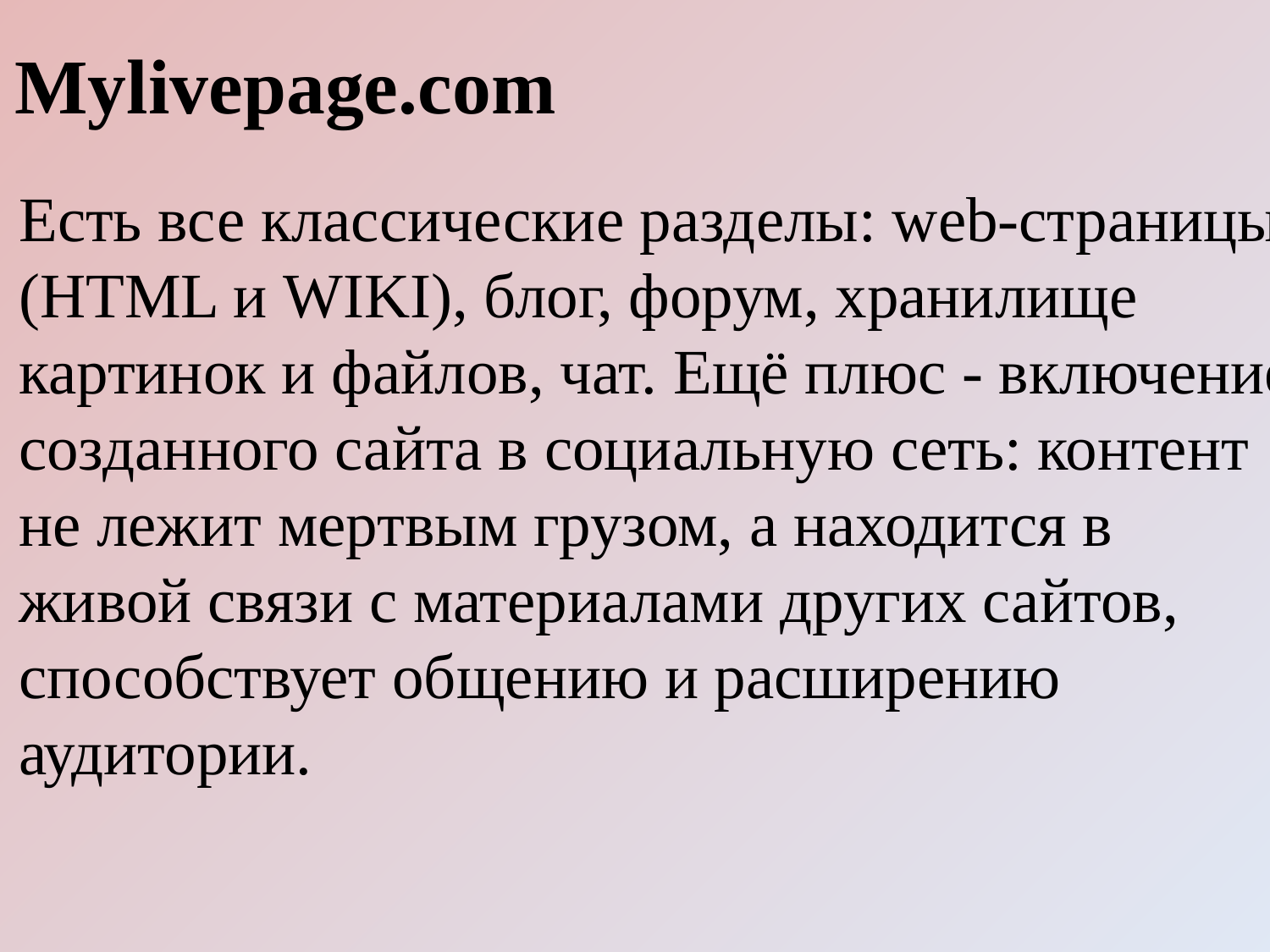

Мylivepage.com
Есть все классические разделы: web-страницы
(HTML и WIKI), блог, форум, хранилище
картинок и файлов, чат. Ещё плюс - включение
созданного сайта в социальную сеть: контент
не лежит мертвым грузом, а находится в
живой связи с материалами других сайтов,
способствует общению и расширению
аудитории.